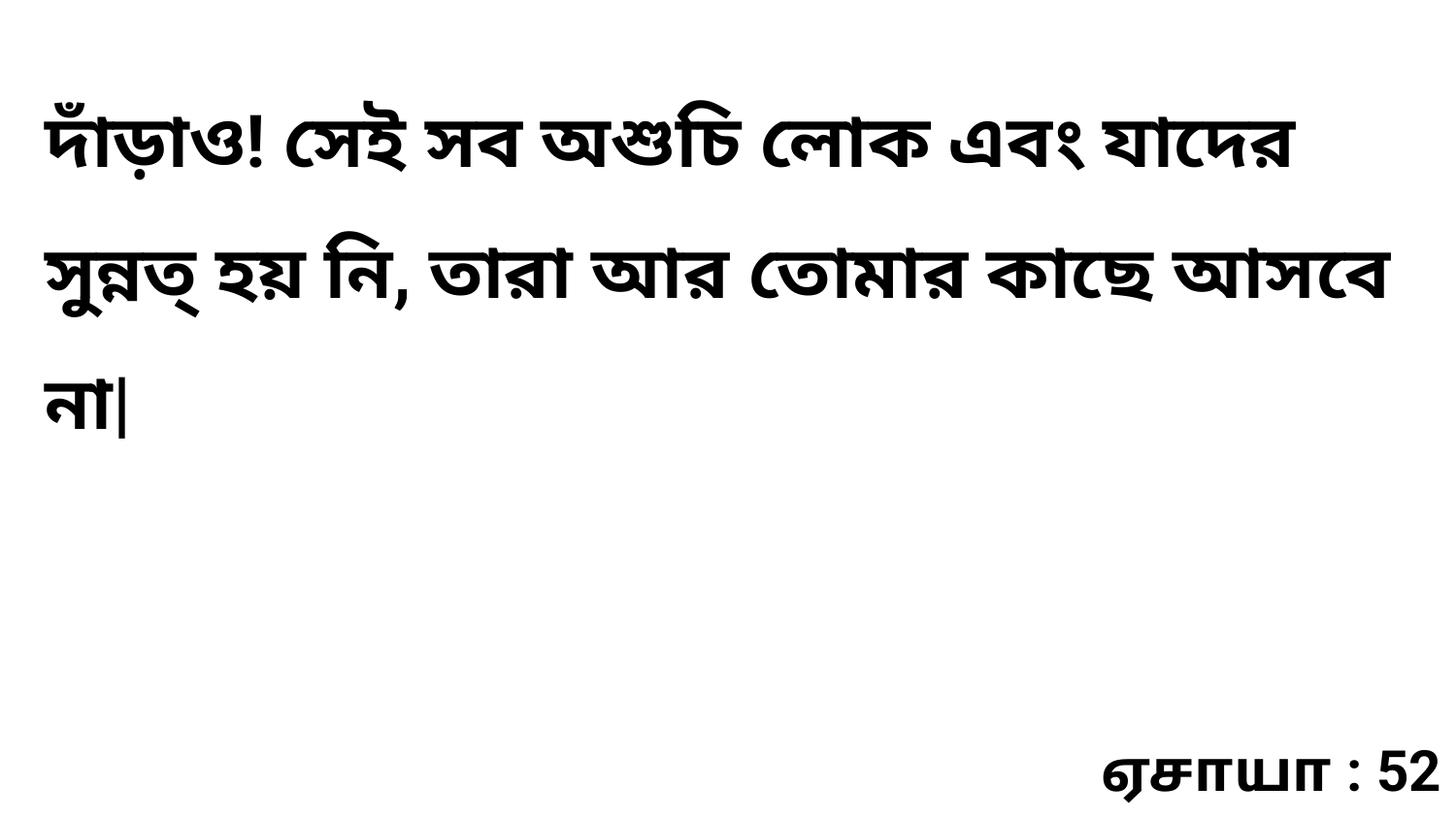

দাঁড়াও! সেই সব অশুচি লোক এবং যাদের সুন্নত্‌ হয় নি, তারা আর তোমার কাছে আসবে না|
ஏசாயா : 52